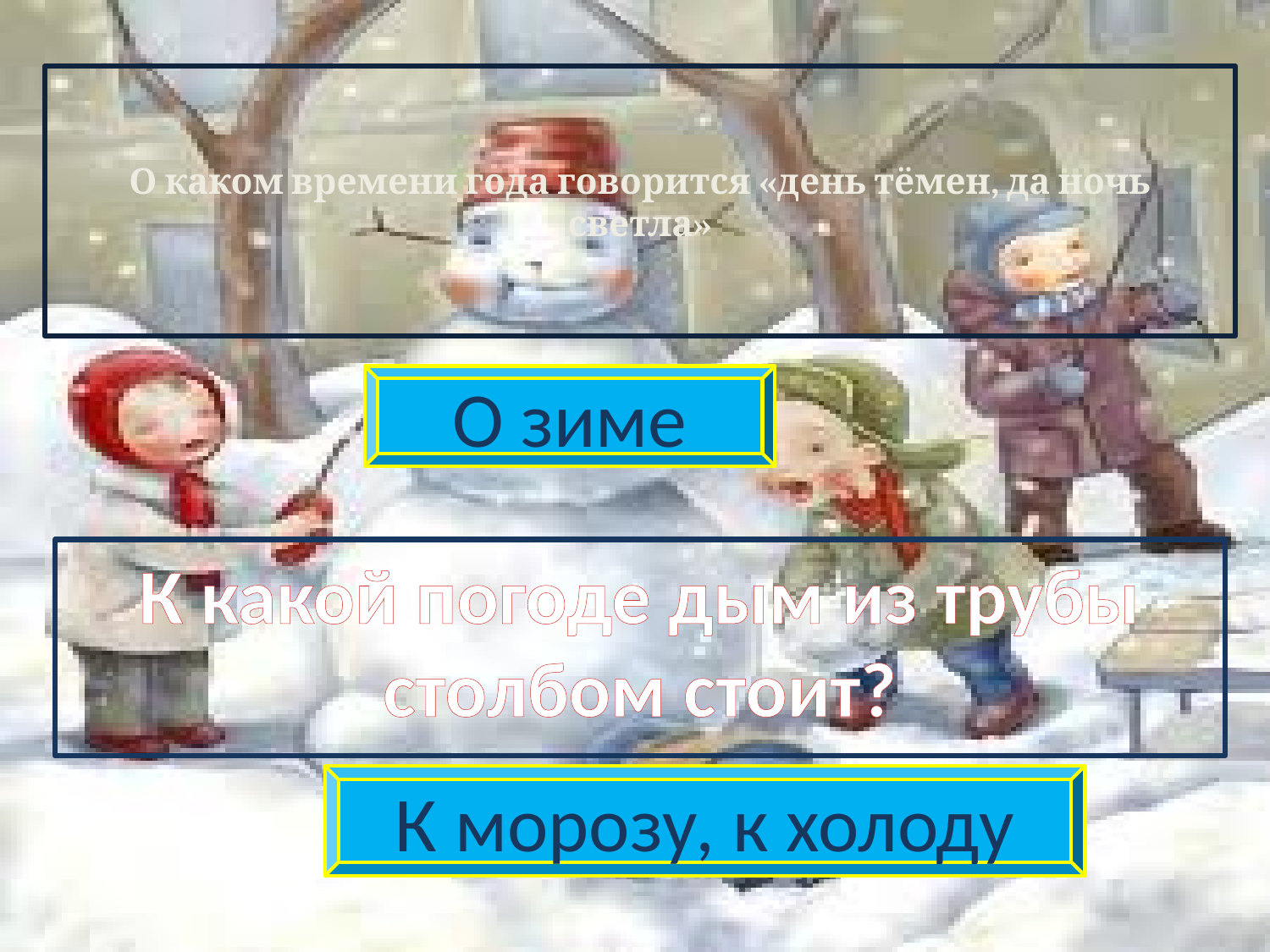

# О каком времени года говорится «день тёмен, да ночь светла»
О зиме
К какой погоде дым из трубы столбом стоит?
К морозу, к холоду